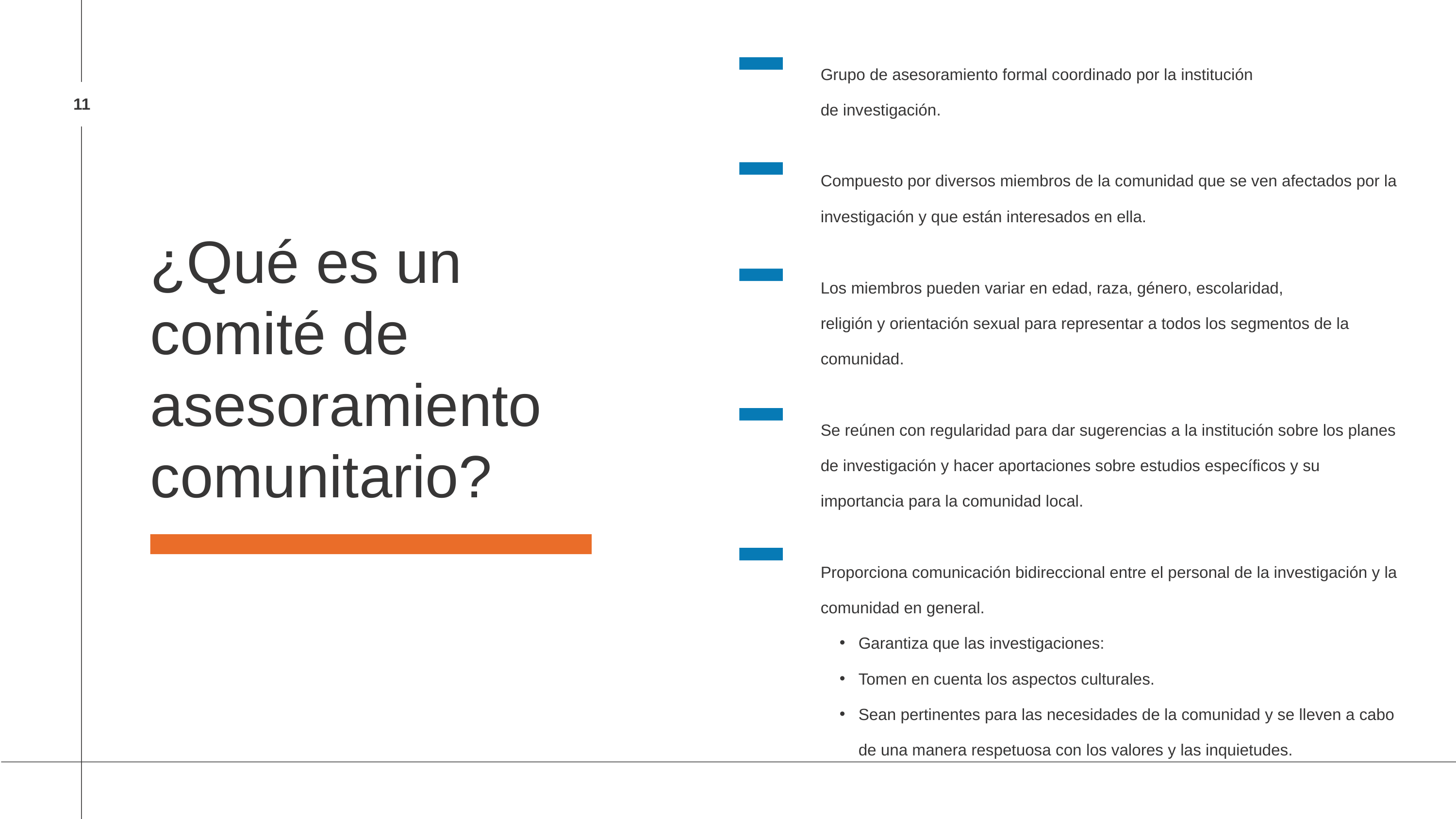

Grupo de asesoramiento formal coordinado por la institución
de investigación.

Compuesto por diversos miembros de la comunidad que se ven afectados por la investigación y que están interesados en ella.

Los miembros pueden variar en edad, raza, género, escolaridad,
religión y orientación sexual para representar a todos los segmentos de la comunidad.

Se reúnen con regularidad para dar sugerencias a la institución sobre los planes de investigación y hacer aportaciones sobre estudios específicos y su importancia para la comunidad local.

Proporciona comunicación bidireccional entre el personal de la investigación y la comunidad en general.
Garantiza que las investigaciones:
Tomen en cuenta los aspectos culturales.
Sean pertinentes para las necesidades de la comunidad y se lleven a cabo de una manera respetuosa con los valores y las inquietudes.

11

¿Qué es un comité de asesoramiento comunitario?